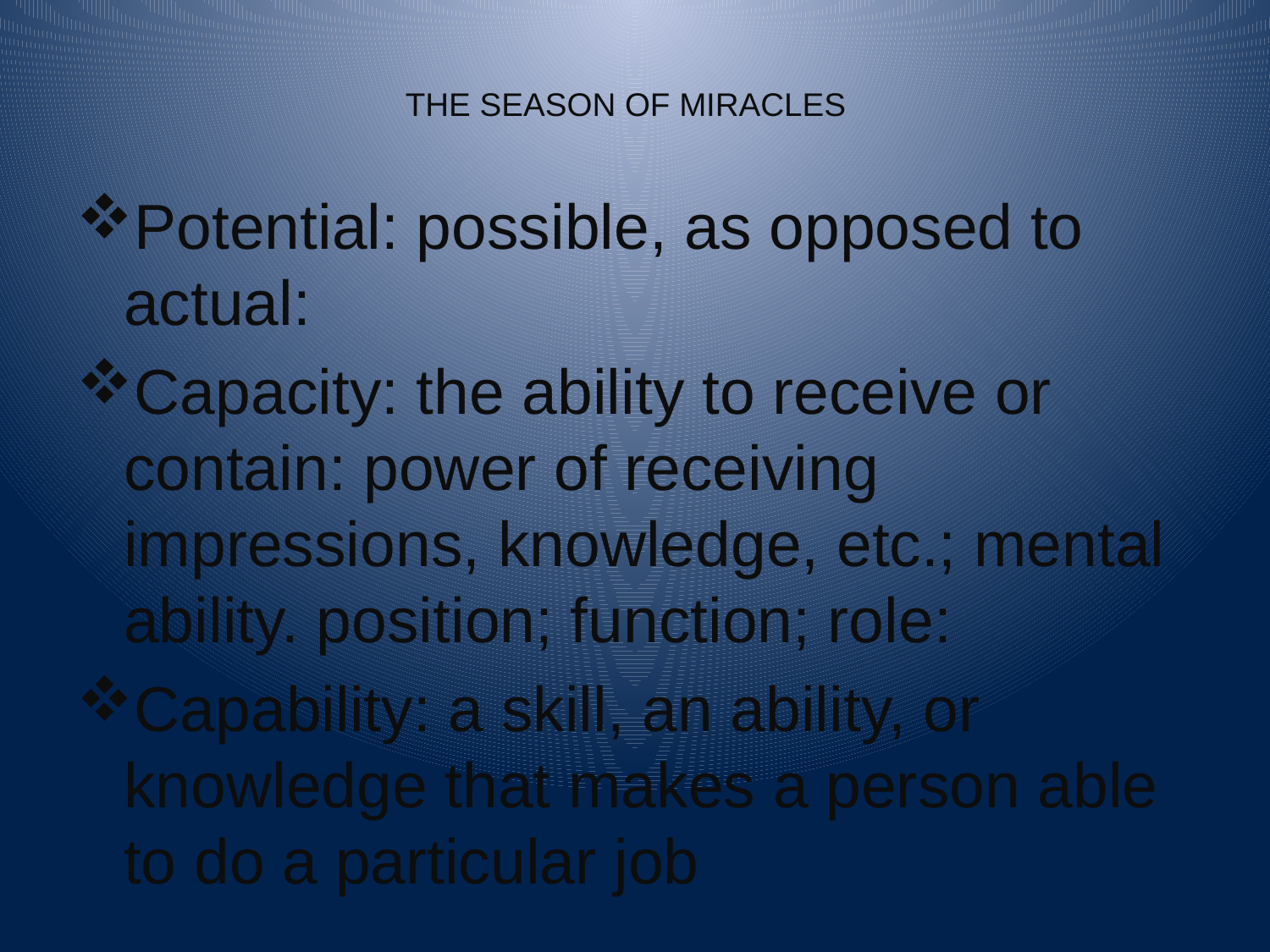

# THE SEASON OF MIRACLES
Potential: possible, as opposed to actual:
Capacity: the ability to receive or contain: power of receiving impressions, knowledge, etc.; mental ability. position; function; role:
Capability: a skill, an ability, or knowledge that makes a person able to do a particular job